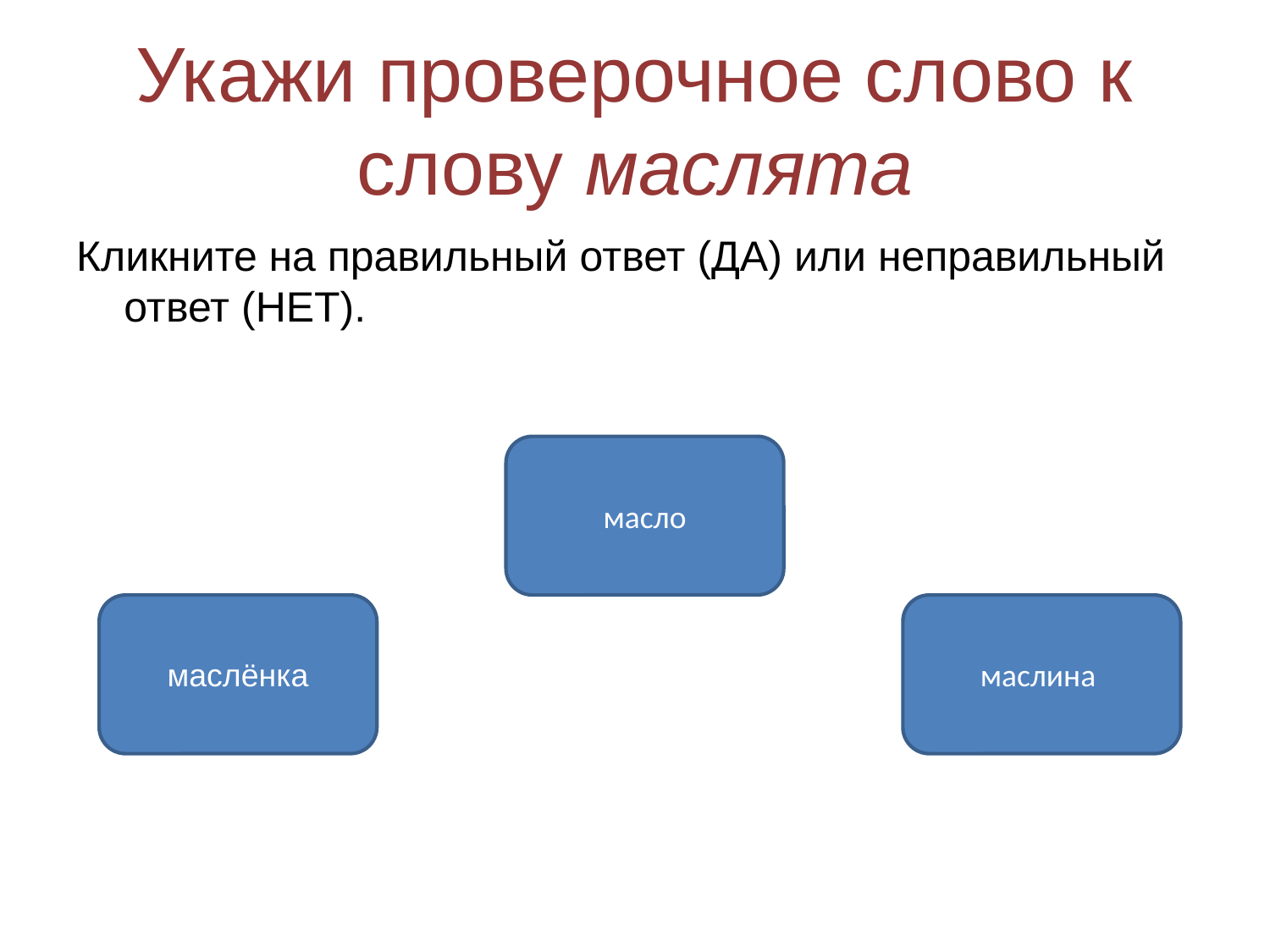

# Укажи проверочное слово к слову маслята
Кликните на правильный ответ (ДА) или неправильный ответ (НЕТ).
масло
маслёнка
маслина